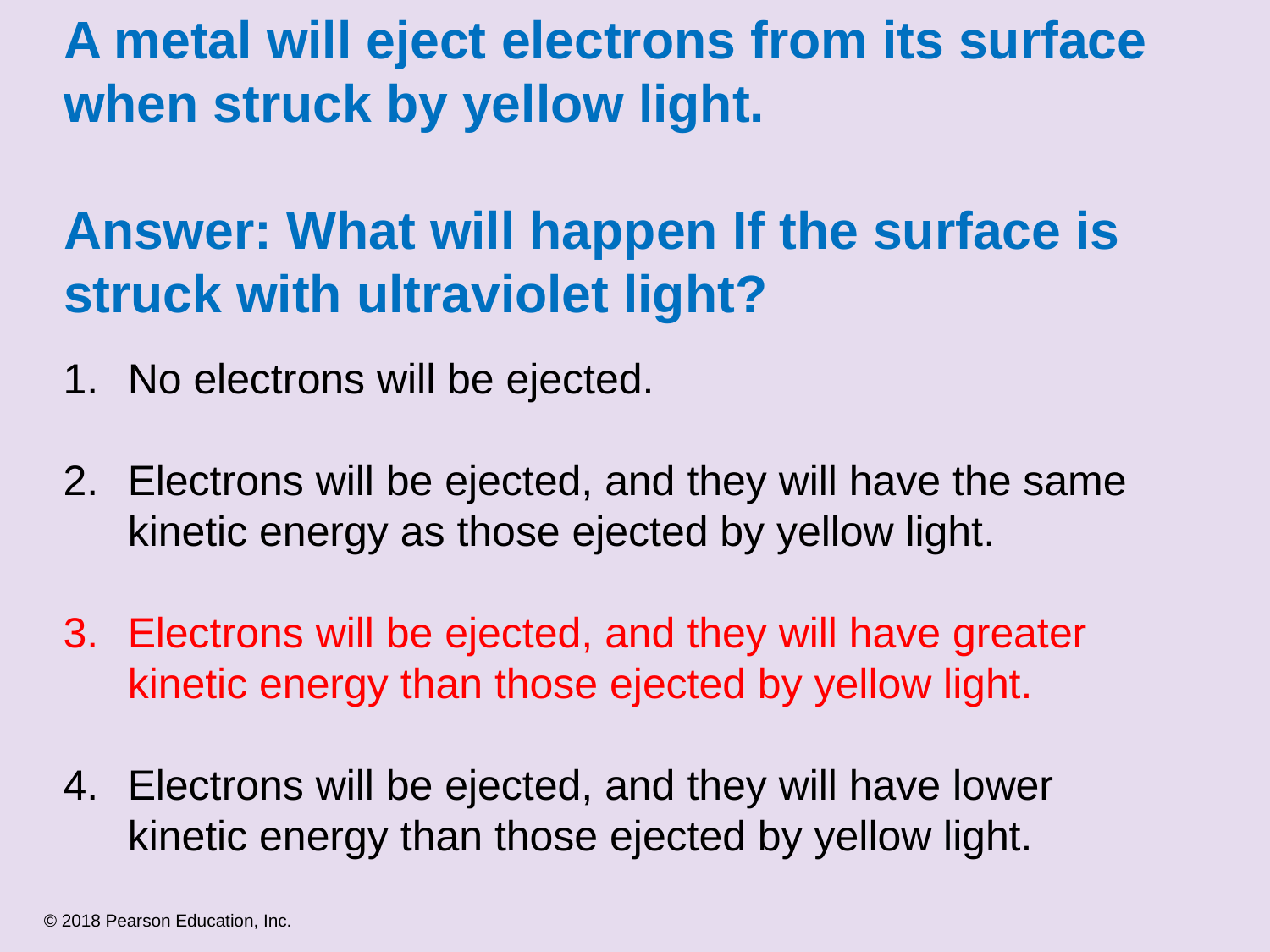

# A metal will eject electrons from its surface when struck by yellow light. Answer: What will happen If the surface is struck with ultraviolet light?
No electrons will be ejected.

Electrons will be ejected, and they will have the same kinetic energy as those ejected by yellow light.

Electrons will be ejected, and they will have greater kinetic energy than those ejected by yellow light.

Electrons will be ejected, and they will have lower kinetic energy than those ejected by yellow light.